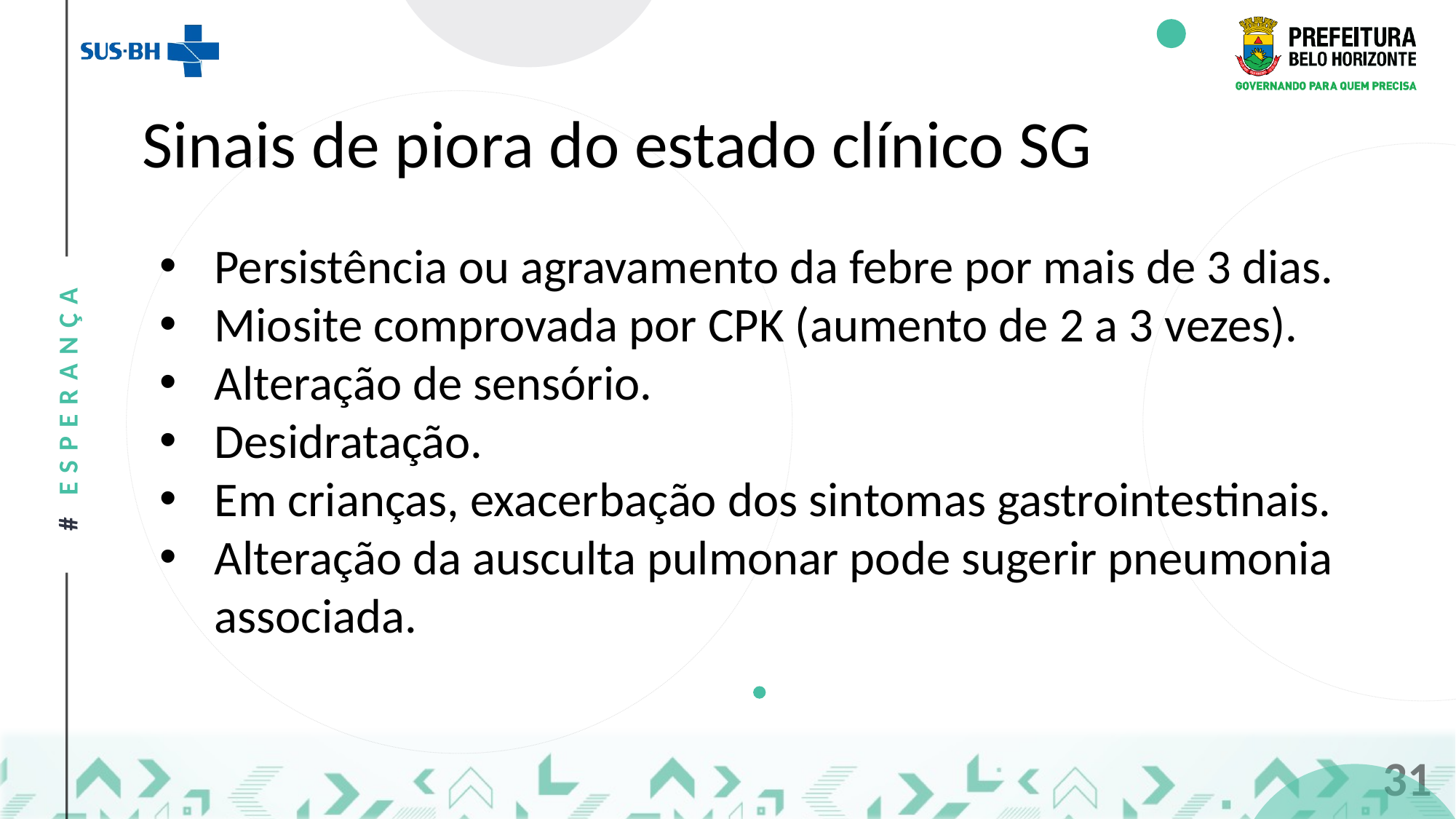

# Sinais de piora do estado clínico SG
Persistência ou agravamento da febre por mais de 3 dias.
Miosite comprovada por CPK (aumento de 2 a 3 vezes).
Alteração de sensório.
Desidratação.
Em crianças, exacerbação dos sintomas gastrointestinais.
Alteração da ausculta pulmonar pode sugerir pneumonia associada.